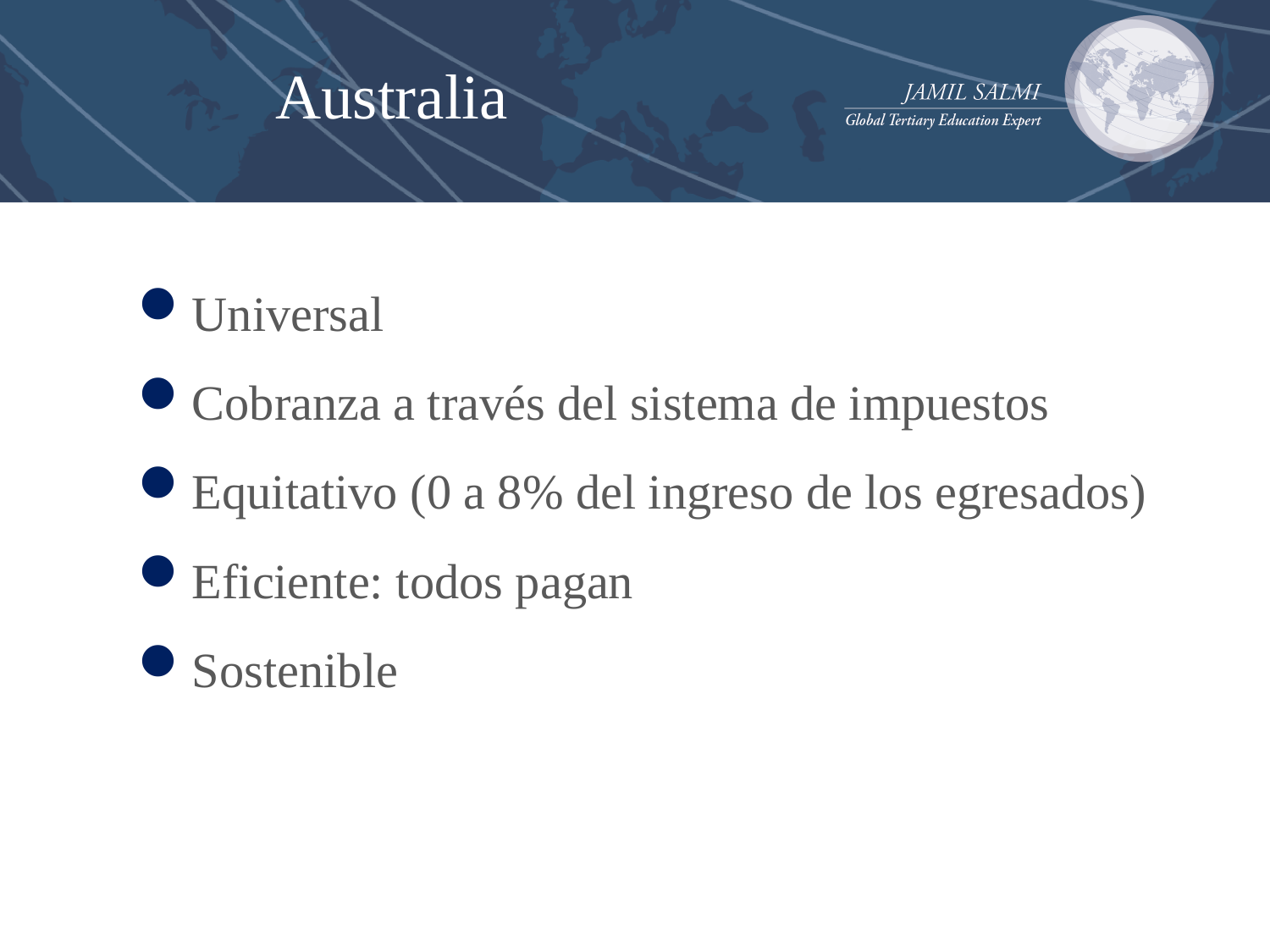

# Australia
Universal
Cobranza a través del sistema de impuestos
Equitativo (0 a 8% del ingreso de los egresados)
Eficiente: todos pagan
Sostenible